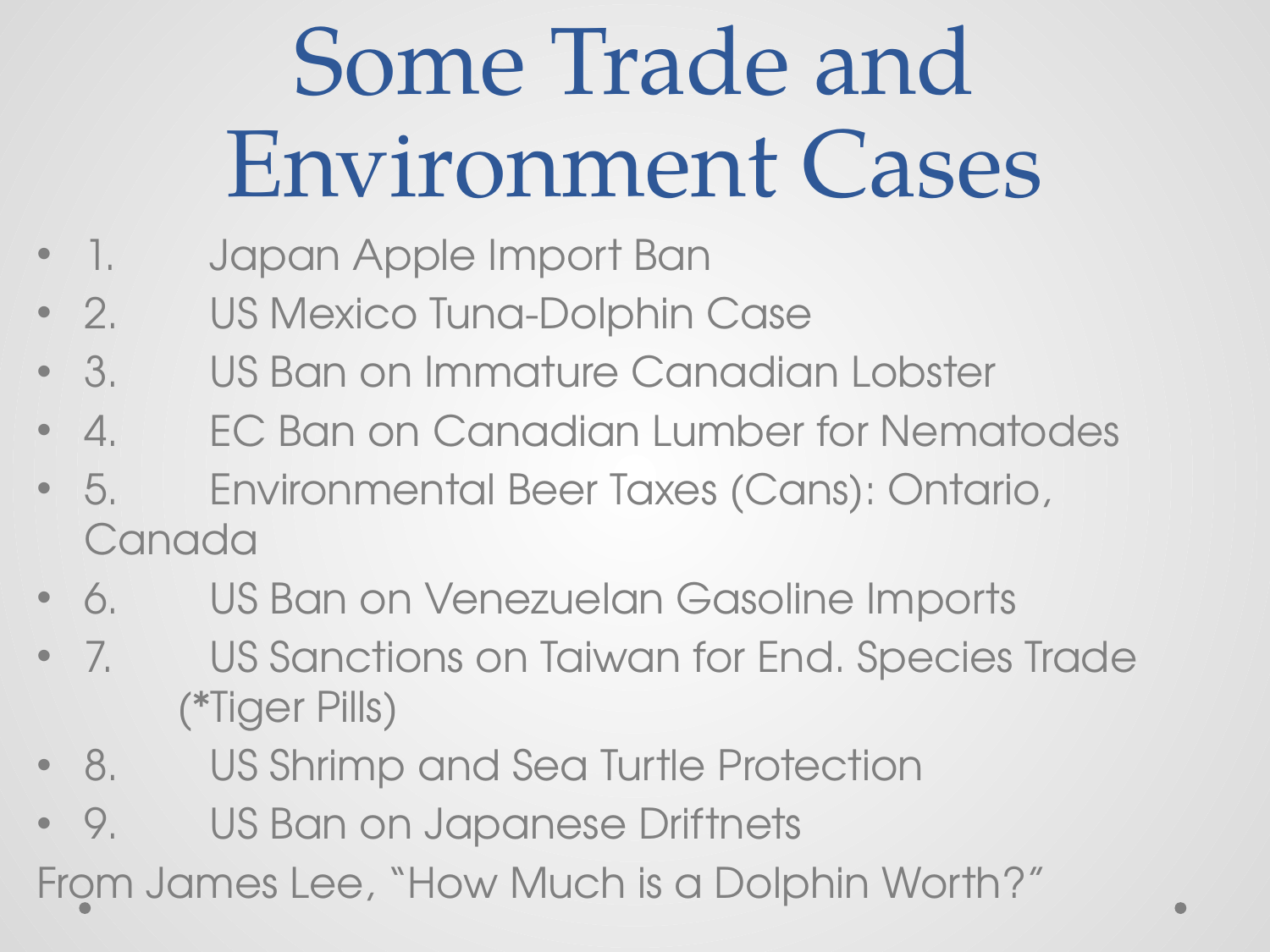

# Some Trade and Environment Cases
1.	Japan Apple Import Ban
2.	US Mexico Tuna-Dolphin Case
3.	US Ban on Immature Canadian Lobster
4.	EC Ban on Canadian Lumber for Nematodes
5.	Environmental Beer Taxes (Cans): Ontario, Canada
6.	US Ban on Venezuelan Gasoline Imports
7.	US Sanctions on Taiwan for End. Species Trade
        (*Tiger Pills)
8.	US Shrimp and Sea Turtle Protection
9.	US Ban on Japanese Driftnets
From James Lee, “How Much is a Dolphin Worth?”